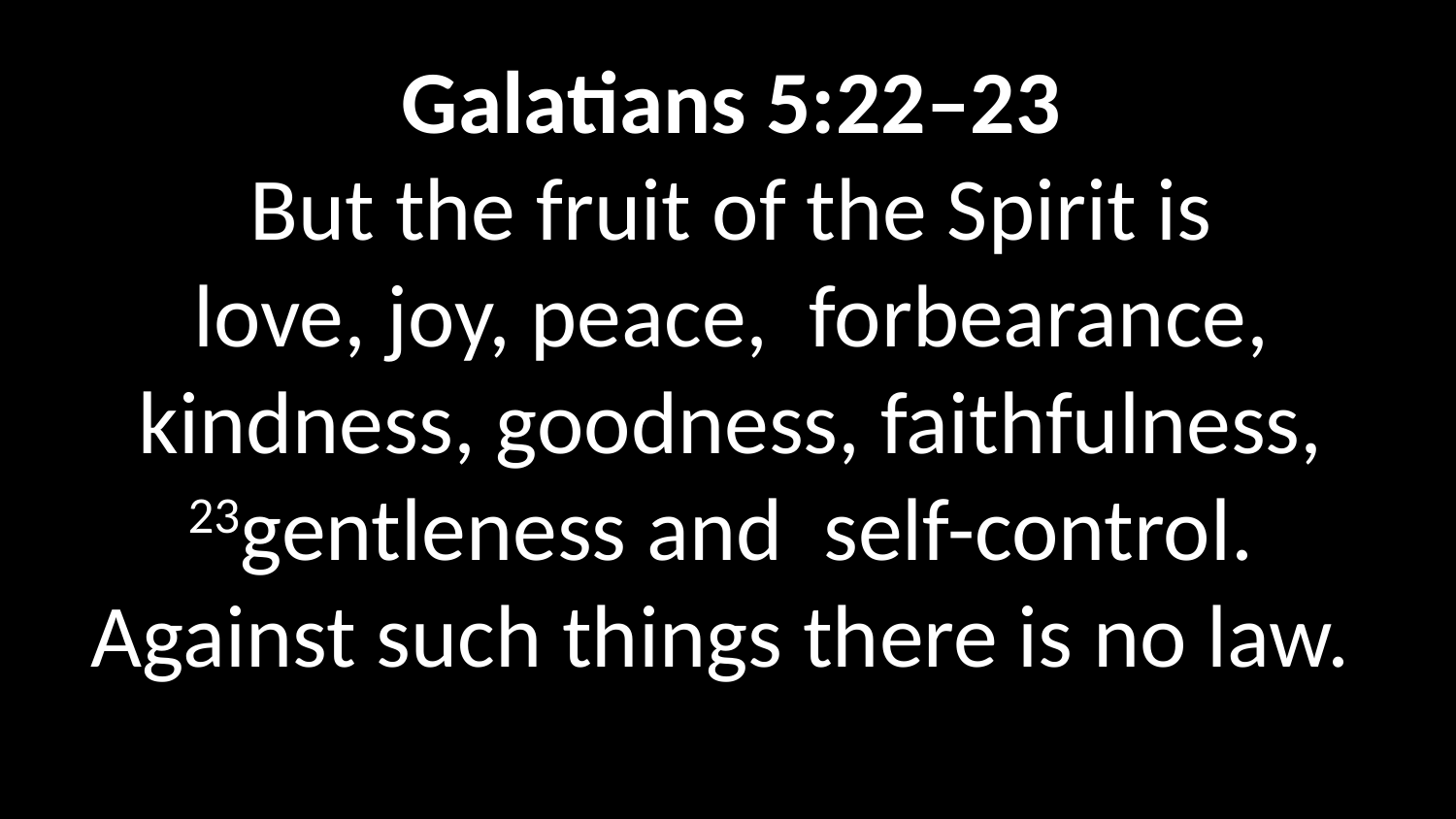

Galatians 5:22–23
But the fruit of the Spirit is love, joy, peace,  forbearance, kindness, goodness, faithfulness, 23gentleness and  self-control.  Against such things there is no law.